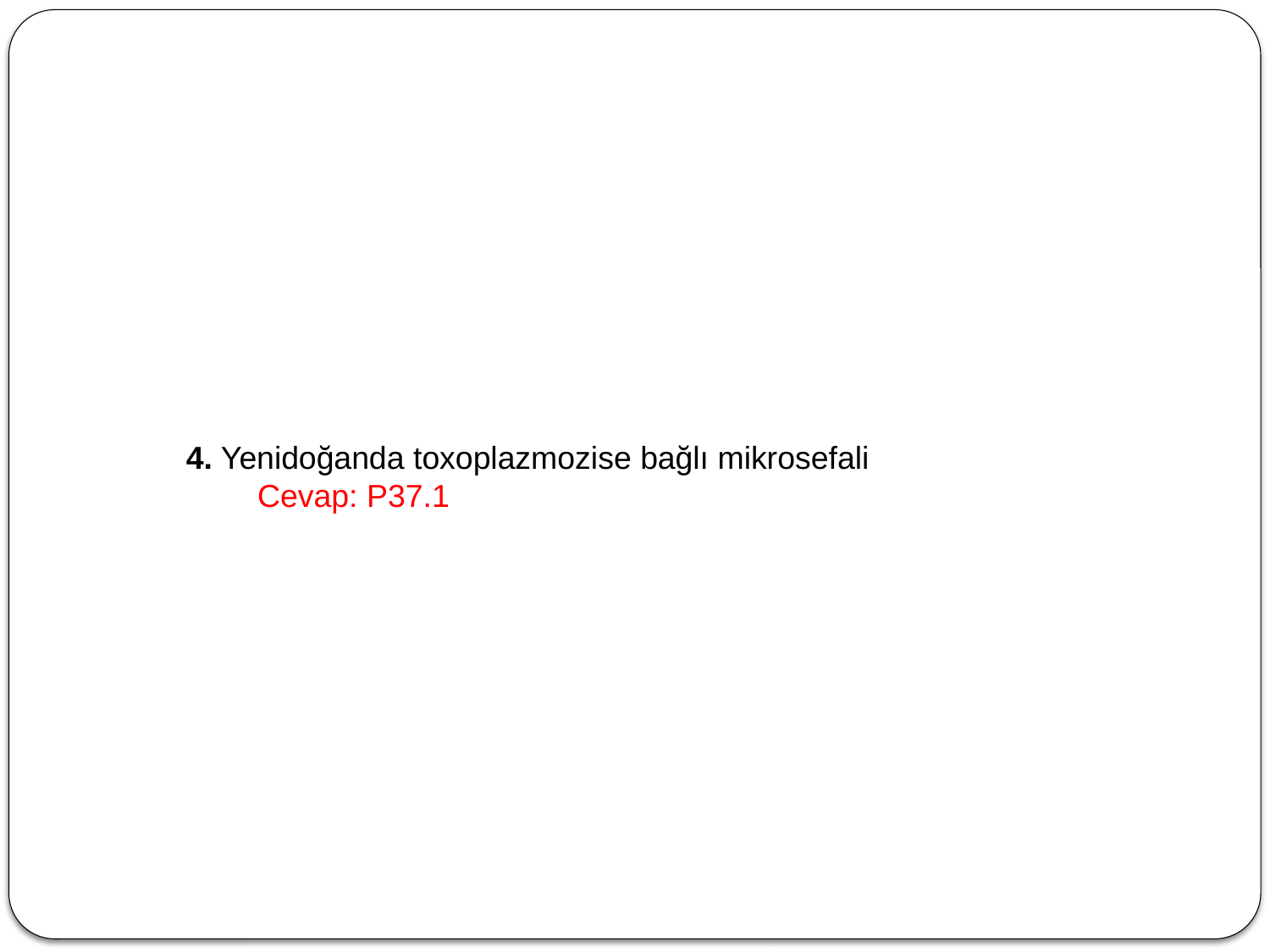

4. Yenidoğanda toxoplazmozise bağlı mikrosefali
         Cevap: P37.1